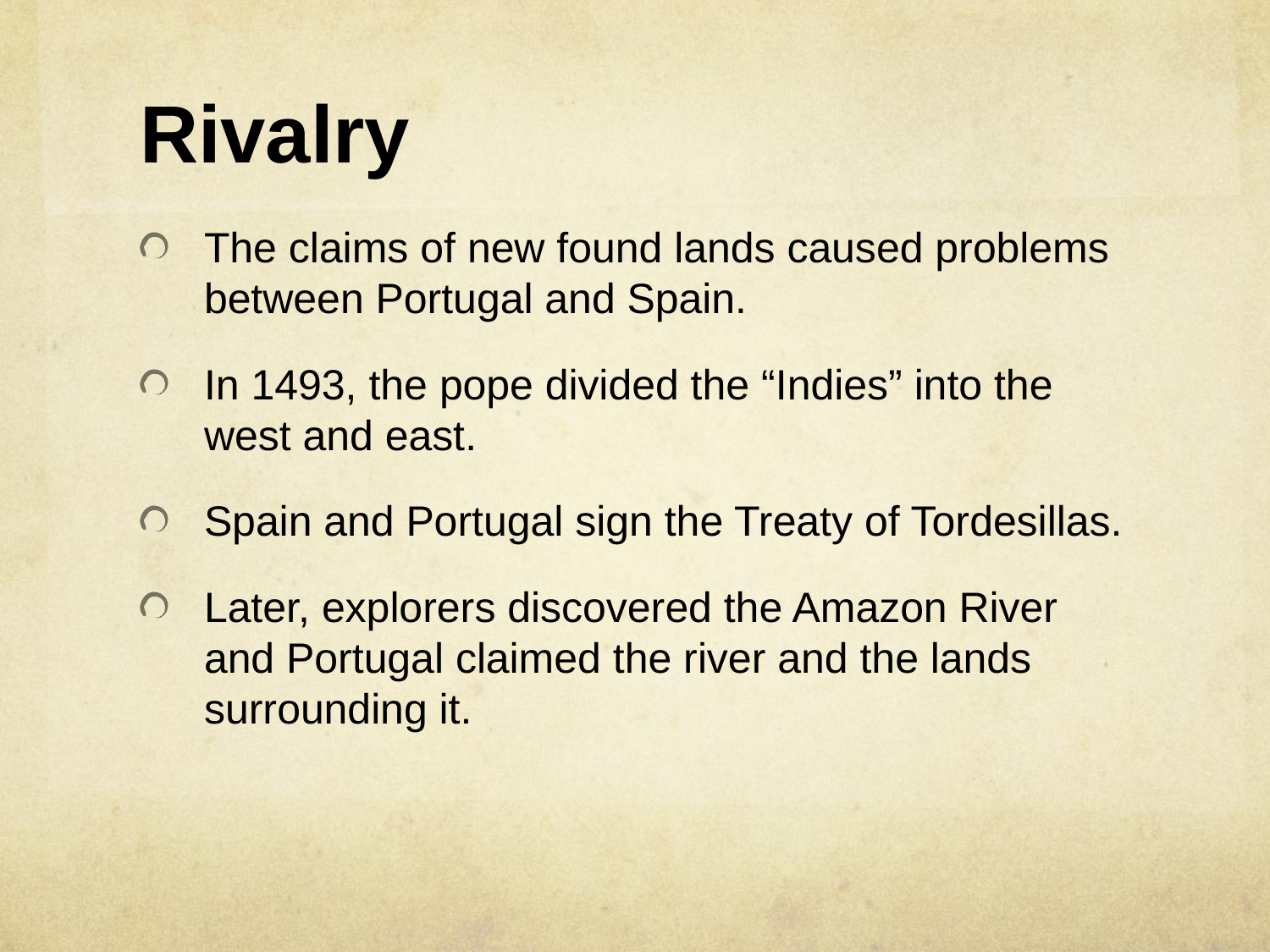

# Rivalry
The claims of new found lands caused problems between Portugal and Spain.
In 1493, the pope divided the “Indies” into the west and east.
Spain and Portugal sign the Treaty of Tordesillas.
Later, explorers discovered the Amazon River and Portugal claimed the river and the lands surrounding it.